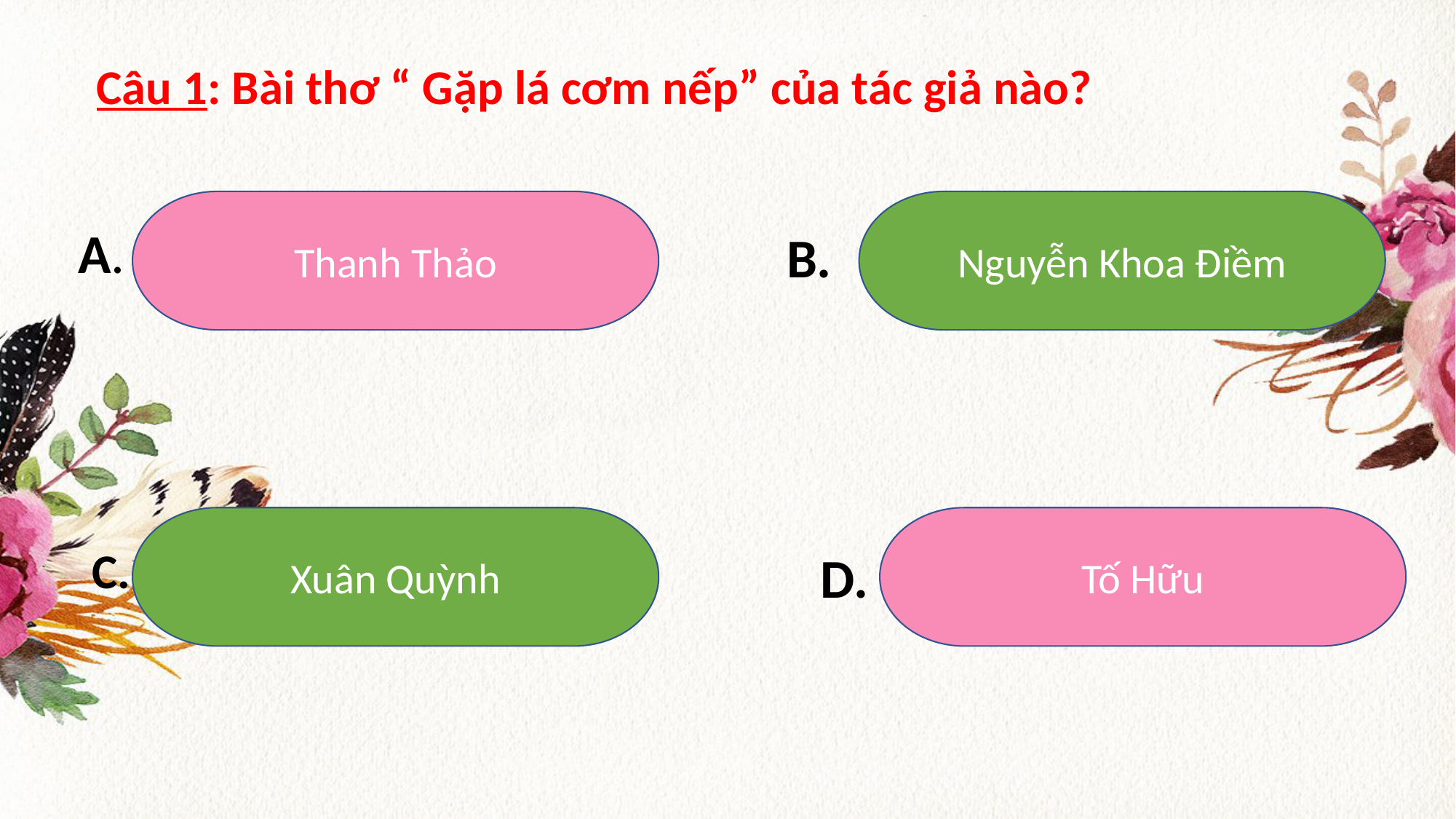

Câu 1: Bài thơ “ Gặp lá cơm nếp” của tác giả nào?
Thanh Thảo
Nguyễn Khoa Điềm
A.
B.
Xuân Quỳnh
Tố Hữu
C.
D.